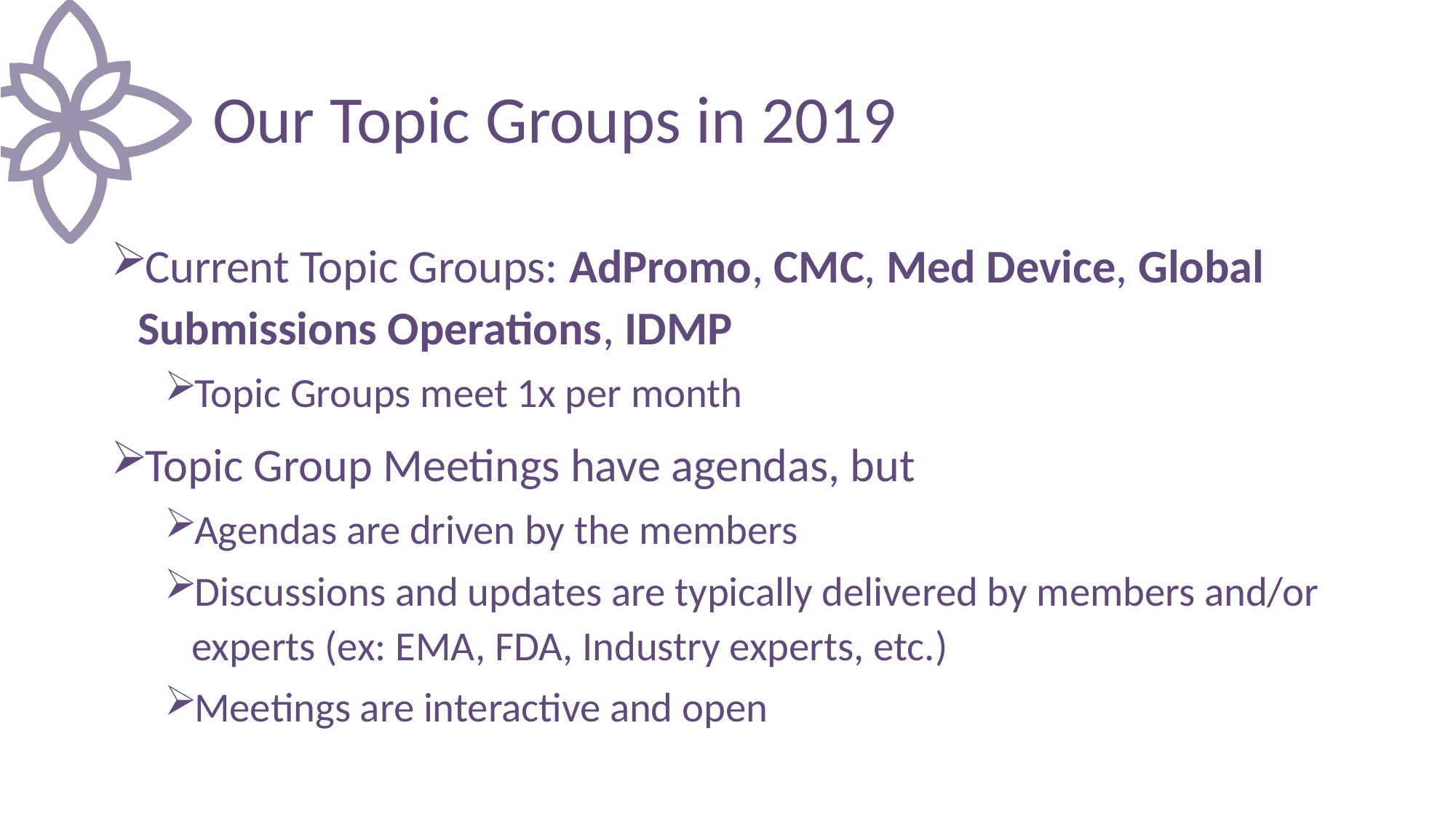

# Our Topic Groups in 2019
Current Topic Groups: AdPromo, CMC, Med Device, Global Submissions Operations, IDMP
Topic Groups meet 1x per month
Topic Group Meetings have agendas, but
Agendas are driven by the members
Discussions and updates are typically delivered by members and/or experts (ex: EMA, FDA, Industry experts, etc.)
Meetings are interactive and open